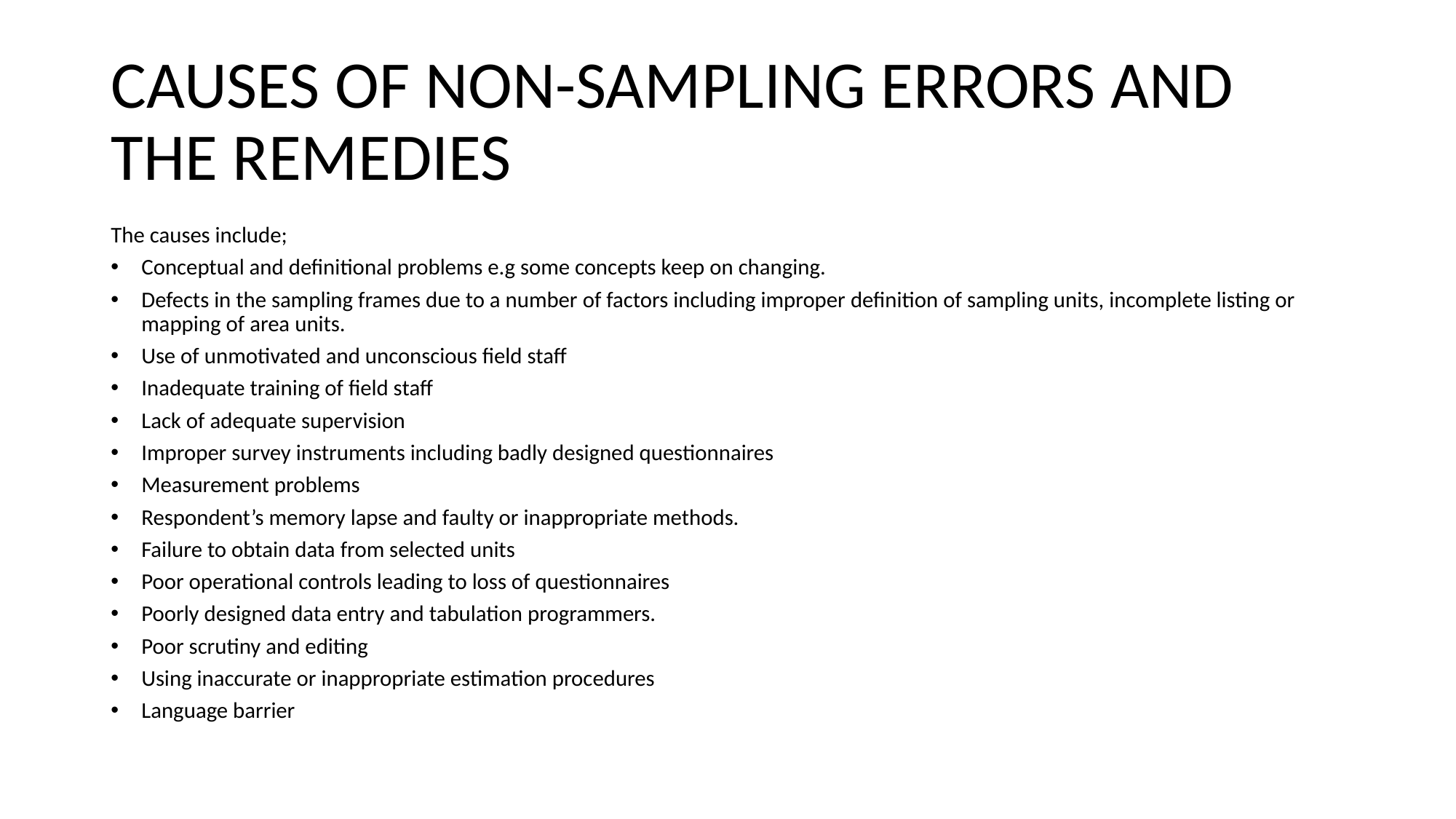

# CAUSES OF NON-SAMPLING ERRORS AND THE REMEDIES
The causes include;
Conceptual and definitional problems e.g some concepts keep on changing.
Defects in the sampling frames due to a number of factors including improper definition of sampling units, incomplete listing or mapping of area units.
Use of unmotivated and unconscious field staff
Inadequate training of field staff
Lack of adequate supervision
Improper survey instruments including badly designed questionnaires
Measurement problems
Respondent’s memory lapse and faulty or inappropriate methods.
Failure to obtain data from selected units
Poor operational controls leading to loss of questionnaires
Poorly designed data entry and tabulation programmers.
Poor scrutiny and editing
Using inaccurate or inappropriate estimation procedures
Language barrier